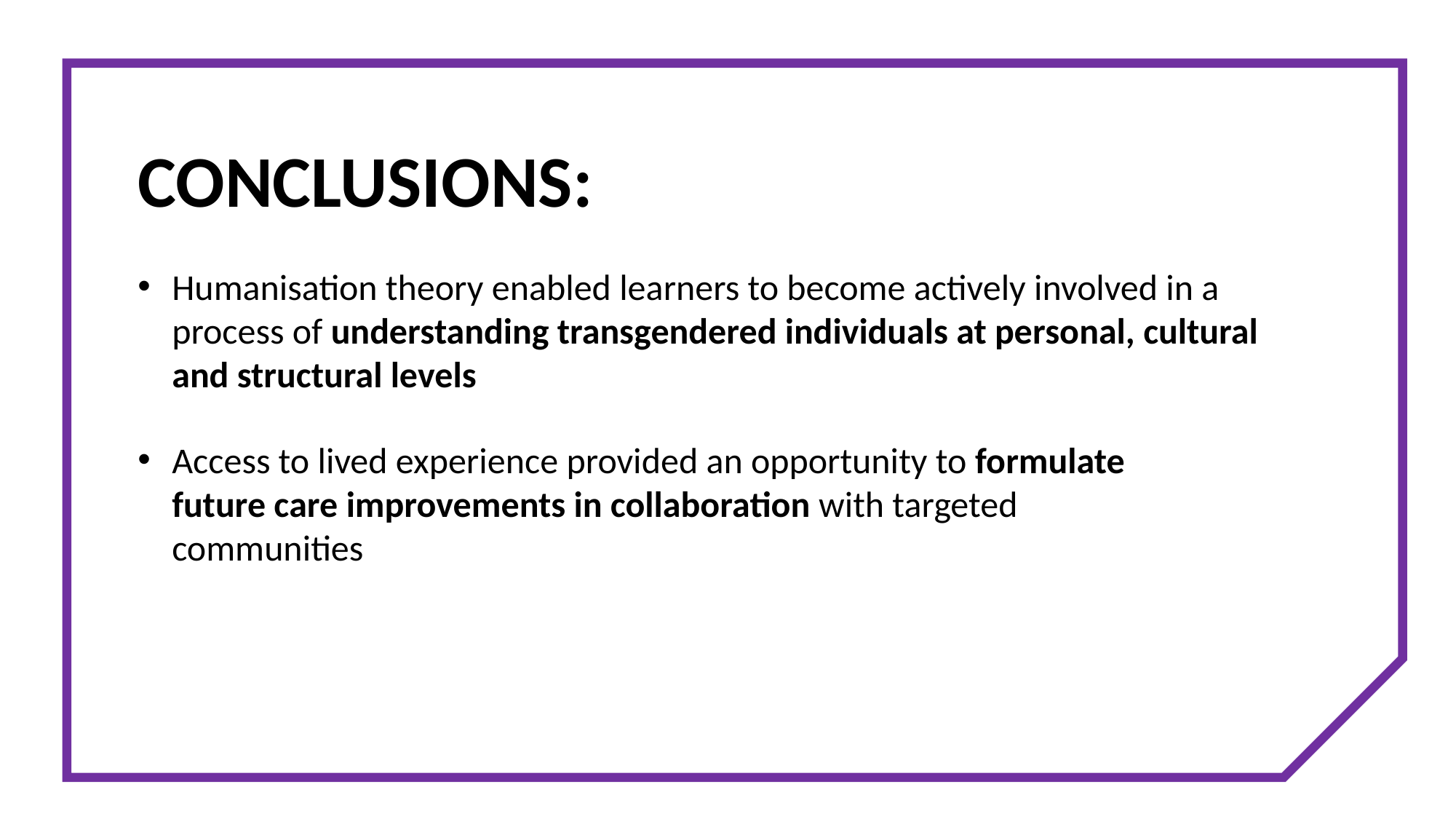

CONCLUSIONS:
Humanisation theory enabled learners to become actively involved in a process of understanding transgendered individuals at personal, cultural and structural levels
Access to lived experience provided an opportunity to formulate future care improvements in collaboration with targeted communities